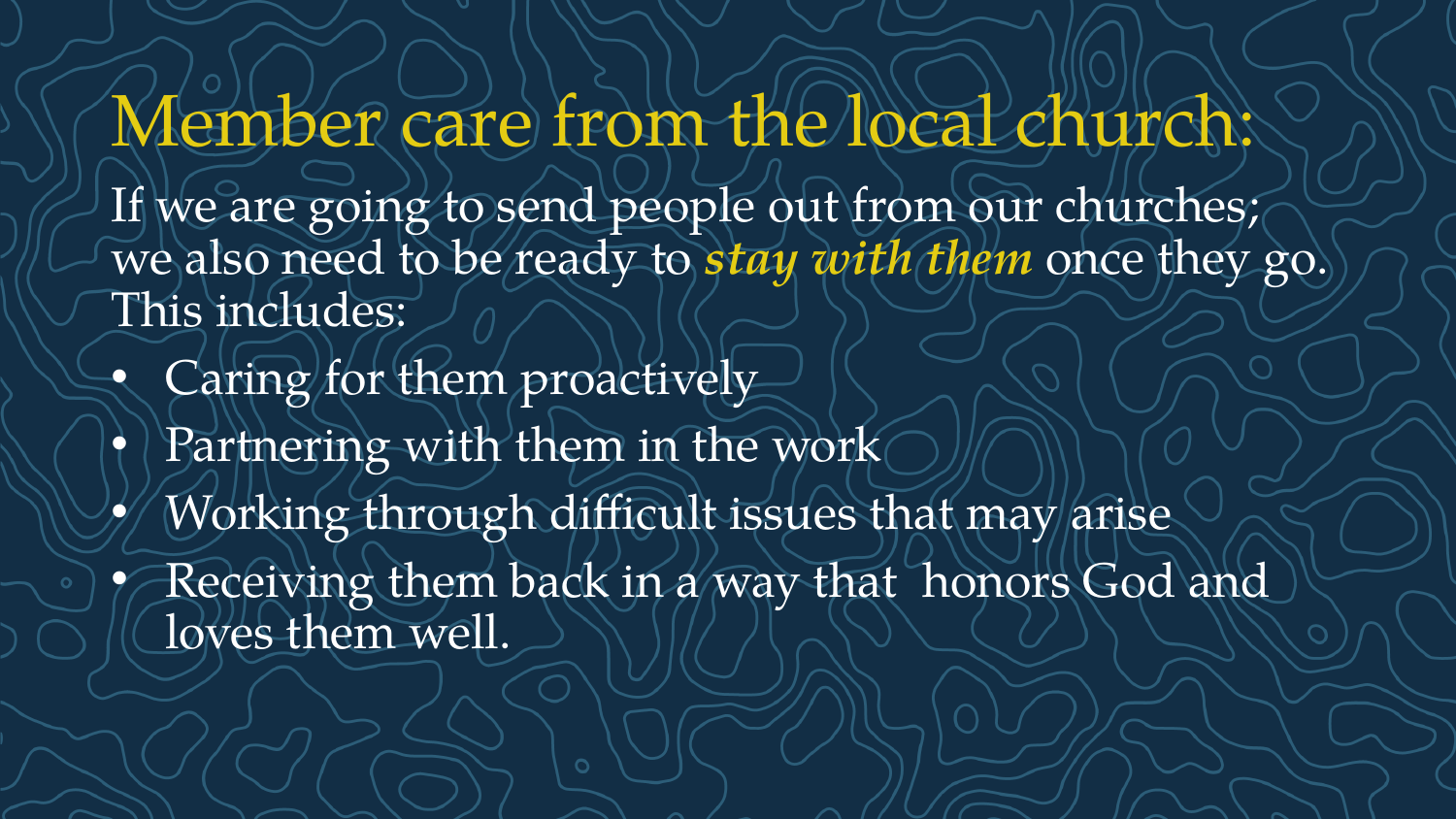

# Member care from the local church:
If we are going to send people out from our churches;  we also need to be ready to stay with them once they go. This includes:
Caring for them proactively
Partnering with them in the work
Working through difficult issues that may arise
Receiving them back in a way that  honors God and loves them well.